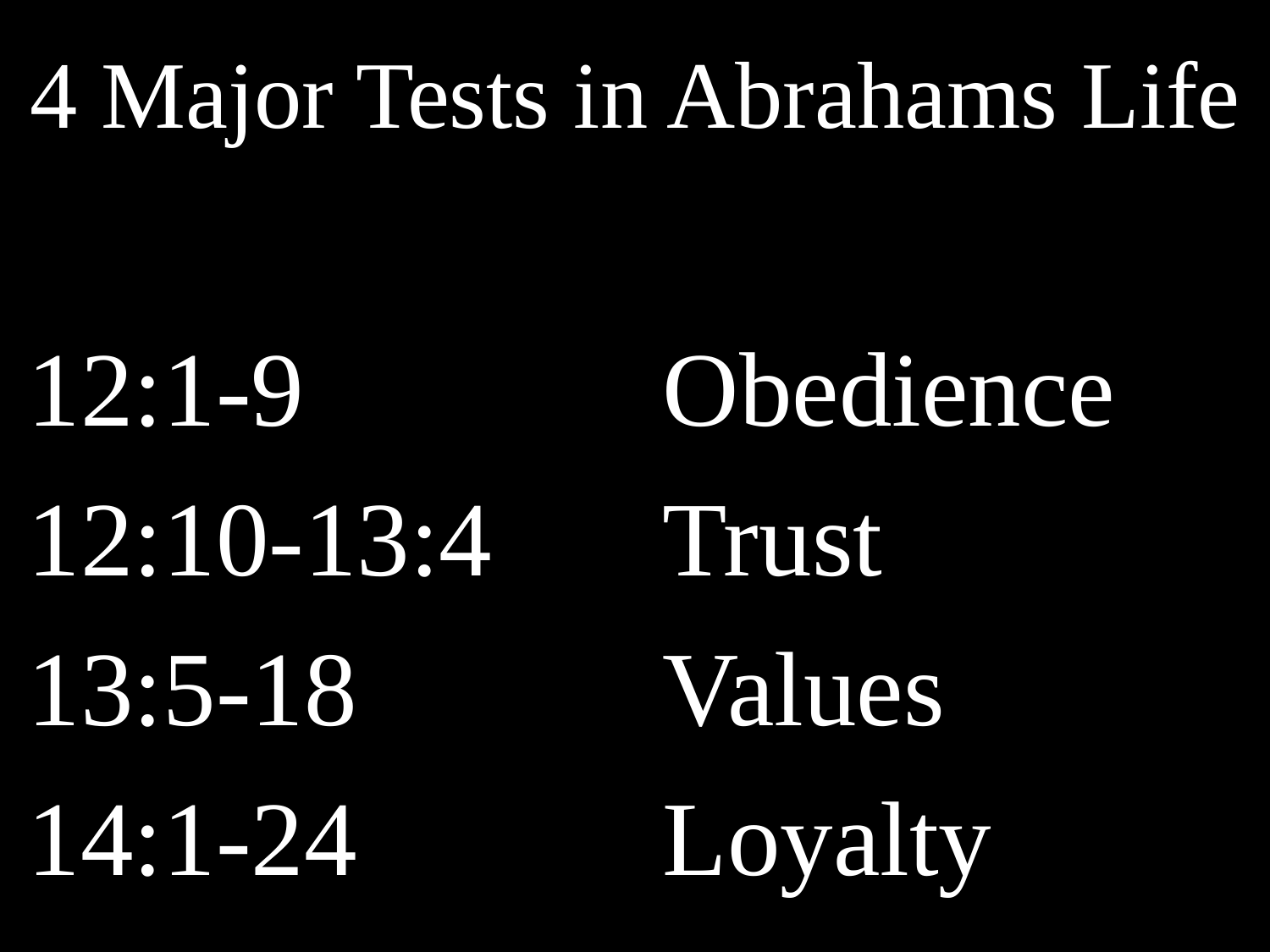

4 Major Tests in Abrahams Life

12:1-9			Obedience
12:10-13:4		Trust
13:5-18			Values
14:1-24			Loyalty